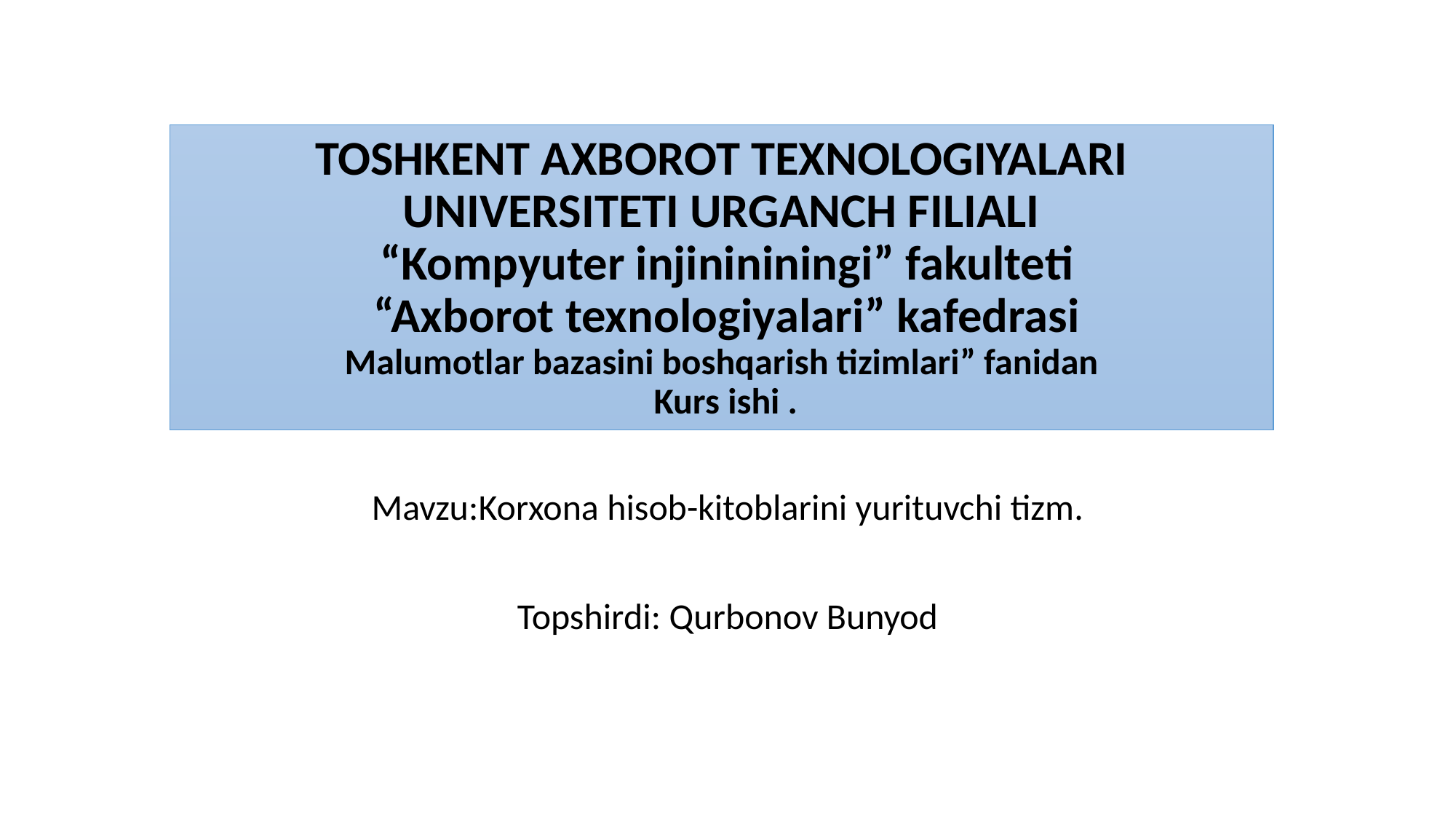

# TOSHKENT AXBOROT TEXNOLOGIYALARI  UNIVERSITETI URGANCH FILIALI “Kompyuter injinininingi” fakulteti “Axborot texnologiyalari” kafedrasi Malumotlar bazasini boshqarish tizimlari” fanidan
 Kurs ishi .
Mavzu:Korxona hisob-kitoblarini yurituvchi tizm.

Topshirdi: Qurbonov Bunyod